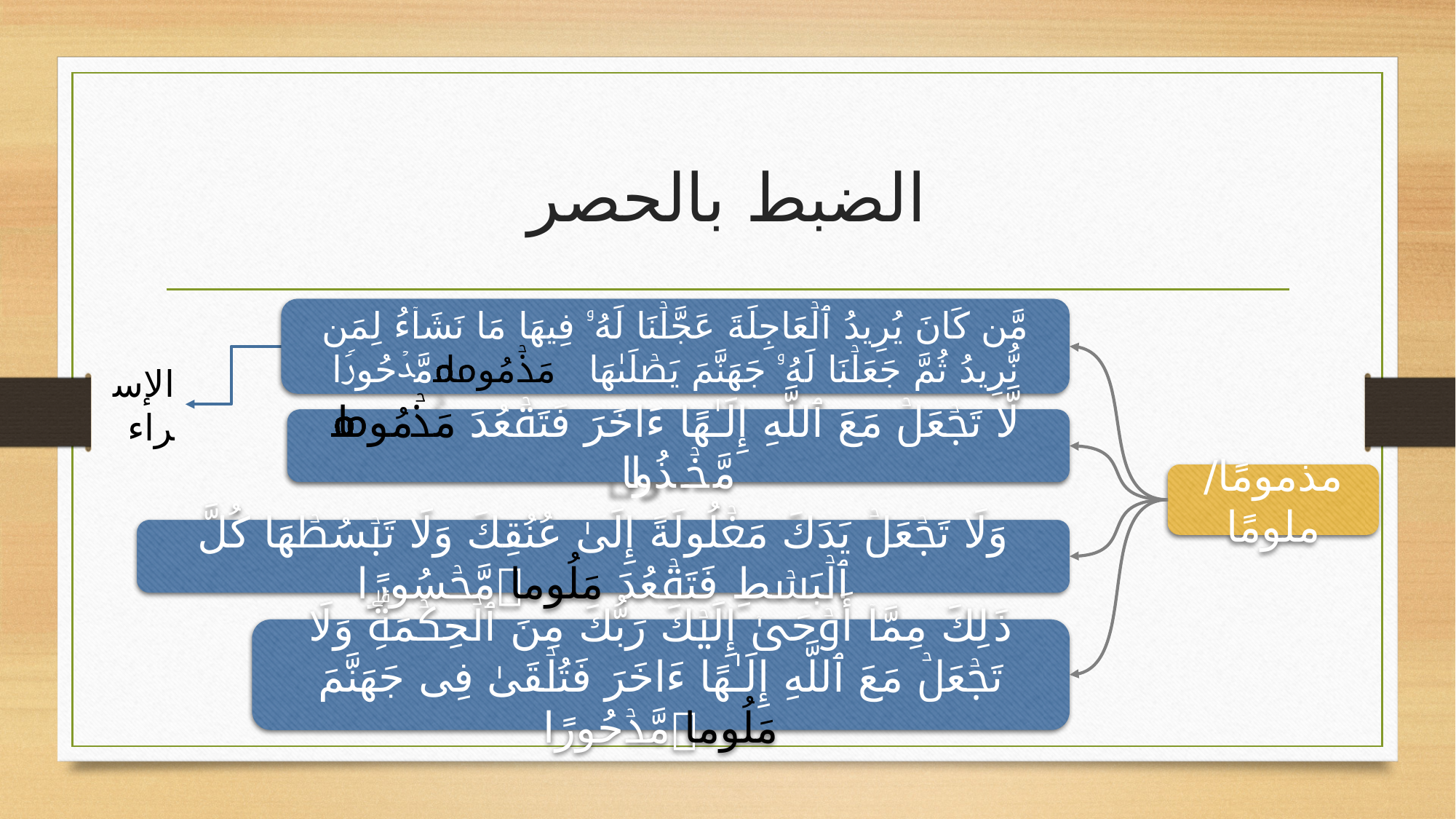

# الضبط بالحصر
مَّن كَانَ یُرِیدُ ٱلۡعَاجِلَةَ عَجَّلۡنَا لَهُۥ فِیهَا مَا نَشَاۤءُ لِمَن نُّرِیدُ ثُمَّ جَعَلۡنَا لَهُۥ جَهَنَّمَ یَصۡلَىٰهَا مَذۡمُومࣰا مَّدۡحُورࣰا
الإسراء
لَّا تَجۡعَلۡ مَعَ ٱللَّهِ إِلَـٰهًا ءَاخَرَ فَتَقۡعُدَ مَذۡمُومࣰا مَّخۡذُولࣰا
مذمومًا/ملومًا
وَلَا تَجۡعَلۡ یَدَكَ مَغۡلُولَةً إِلَىٰ عُنُقِكَ وَلَا تَبۡسُطۡهَا كُلَّ ٱلۡبَسۡطِ فَتَقۡعُدَ مَلُومࣰا مَّحۡسُورًا
ذَ لِكَ مِمَّاۤ أَوۡحَىٰۤ إِلَیۡكَ رَبُّكَ مِنَ ٱلۡحِكۡمَةِۗ وَلَا تَجۡعَلۡ مَعَ ٱللَّهِ إِلَـٰهًا ءَاخَرَ فَتُلۡقَىٰ فِی جَهَنَّمَ مَلُومࣰا مَّدۡحُورًا